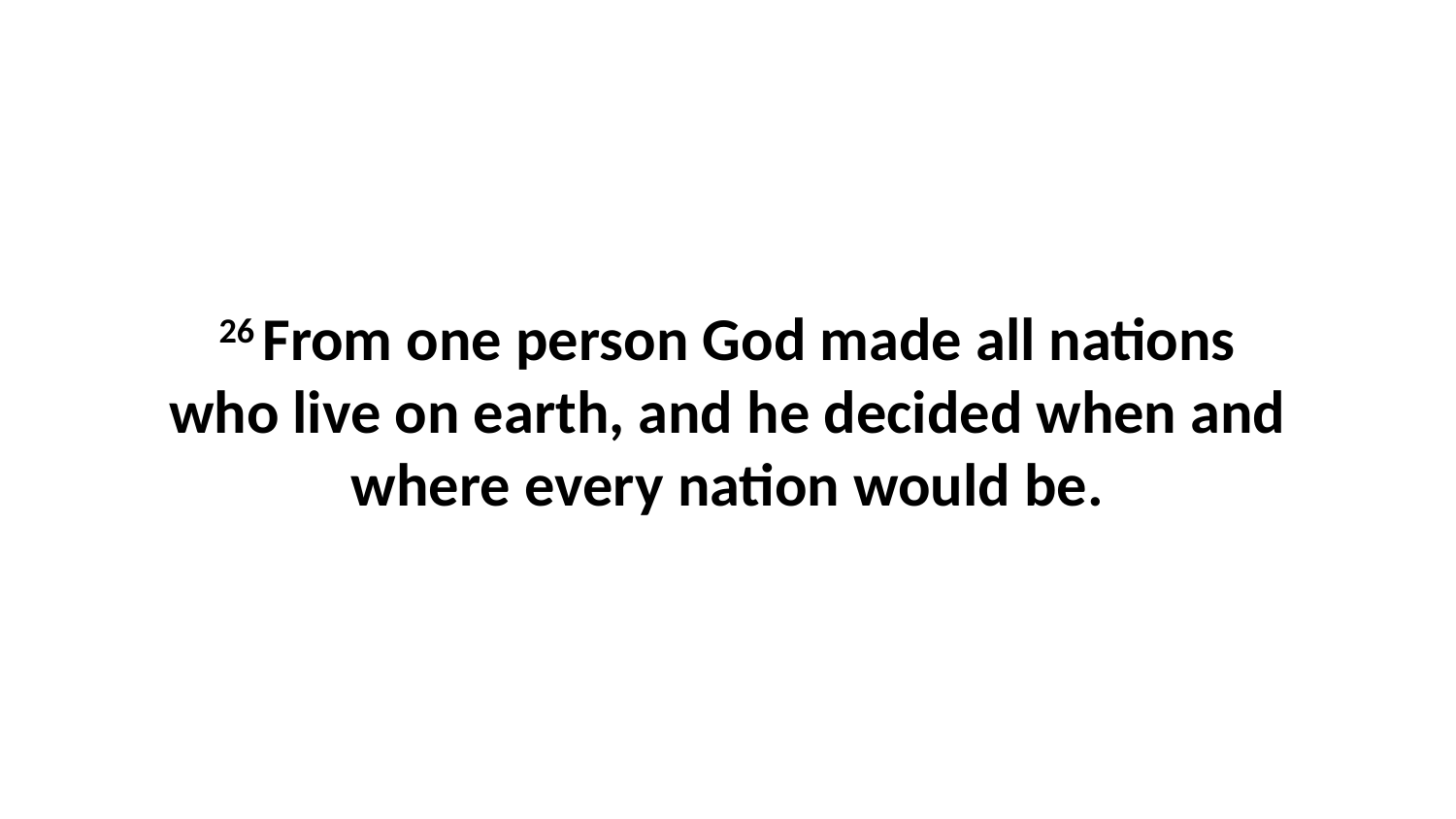

26 From one person God made all nations who live on earth, and he decided when and where every nation would be.